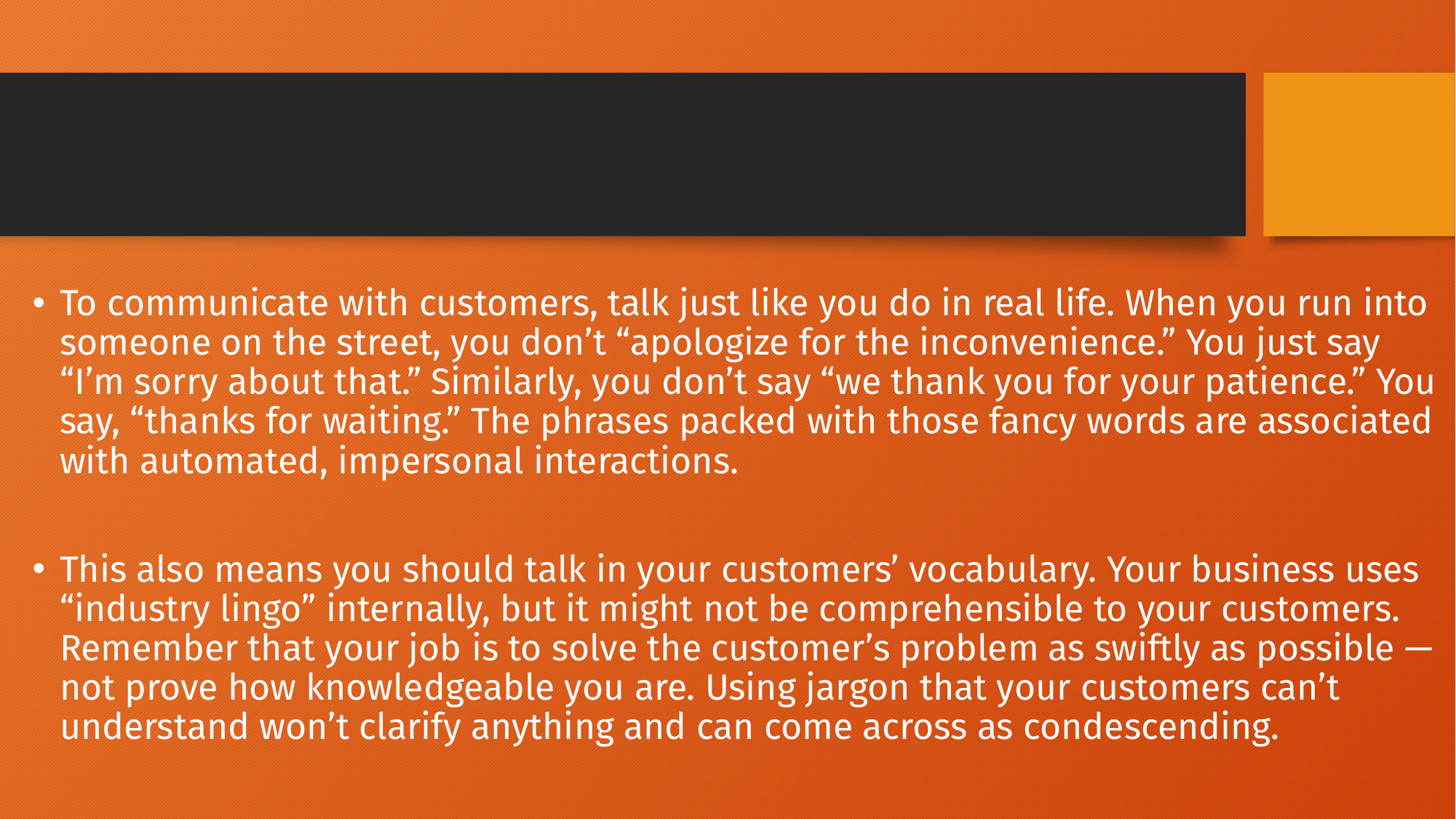

To communicate with customers, talk just like you do in real life. When you run into someone on the street, you don’t “apologize for the inconvenience.” You just say “I’m sorry about that.” Similarly, you don’t say “we thank you for your patience.” You say, “thanks for waiting.” The phrases packed with those fancy words are associated with automated, impersonal interactions.

This also means you should talk in your customers’ vocabulary. Your business uses “industry lingo” internally, but it might not be comprehensible to your customers. Remember that your job is to solve the customer’s problem as swiftly as possible — not prove how knowledgeable you are. Using jargon that your customers can’t understand won’t clarify anything and can come across as condescending.